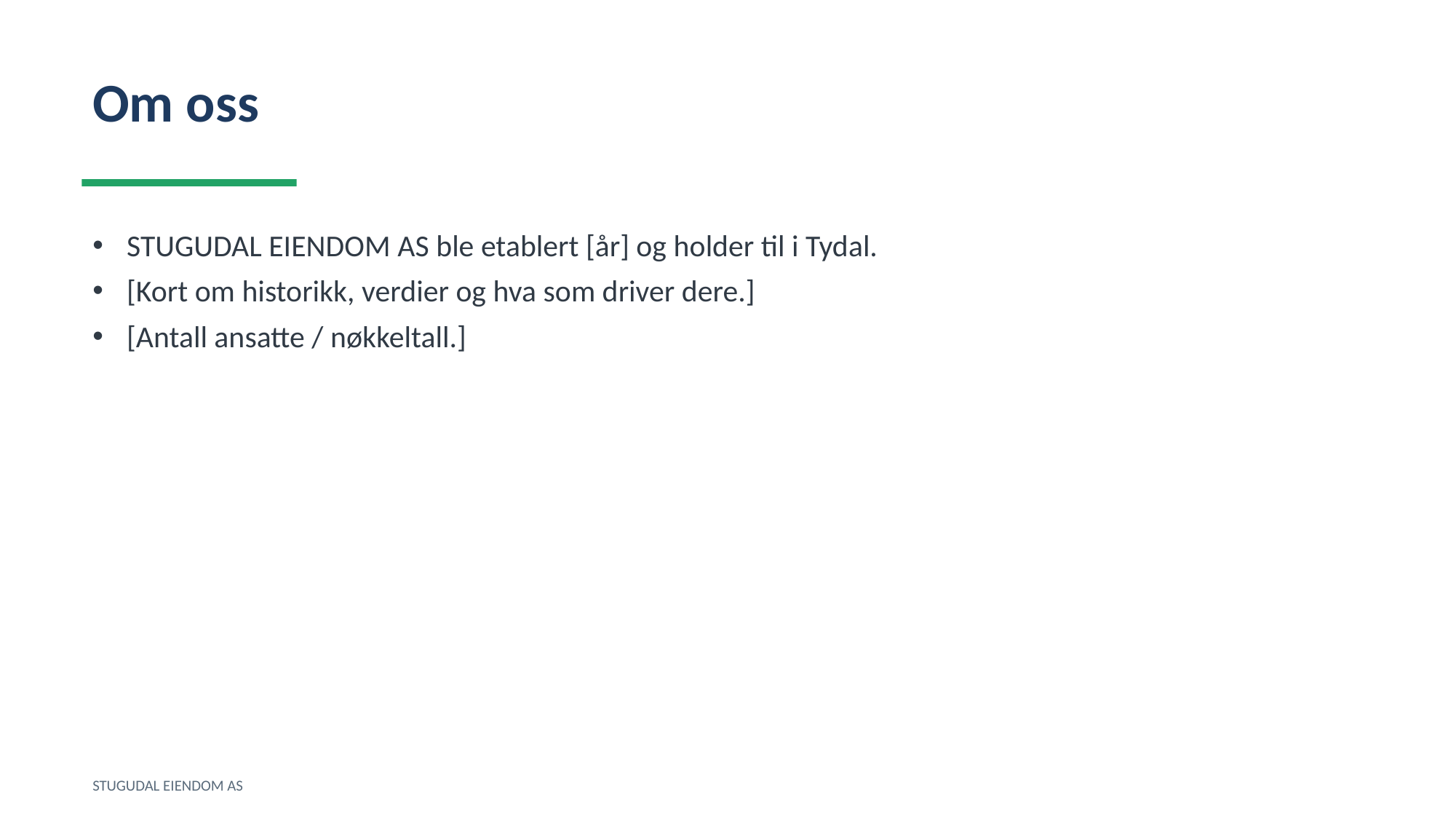

Om oss

STUGUDAL EIENDOM AS ble etablert [år] og holder til i Tydal.
[Kort om historikk, verdier og hva som driver dere.]
[Antall ansatte / nøkkeltall.]
STUGUDAL EIENDOM AS